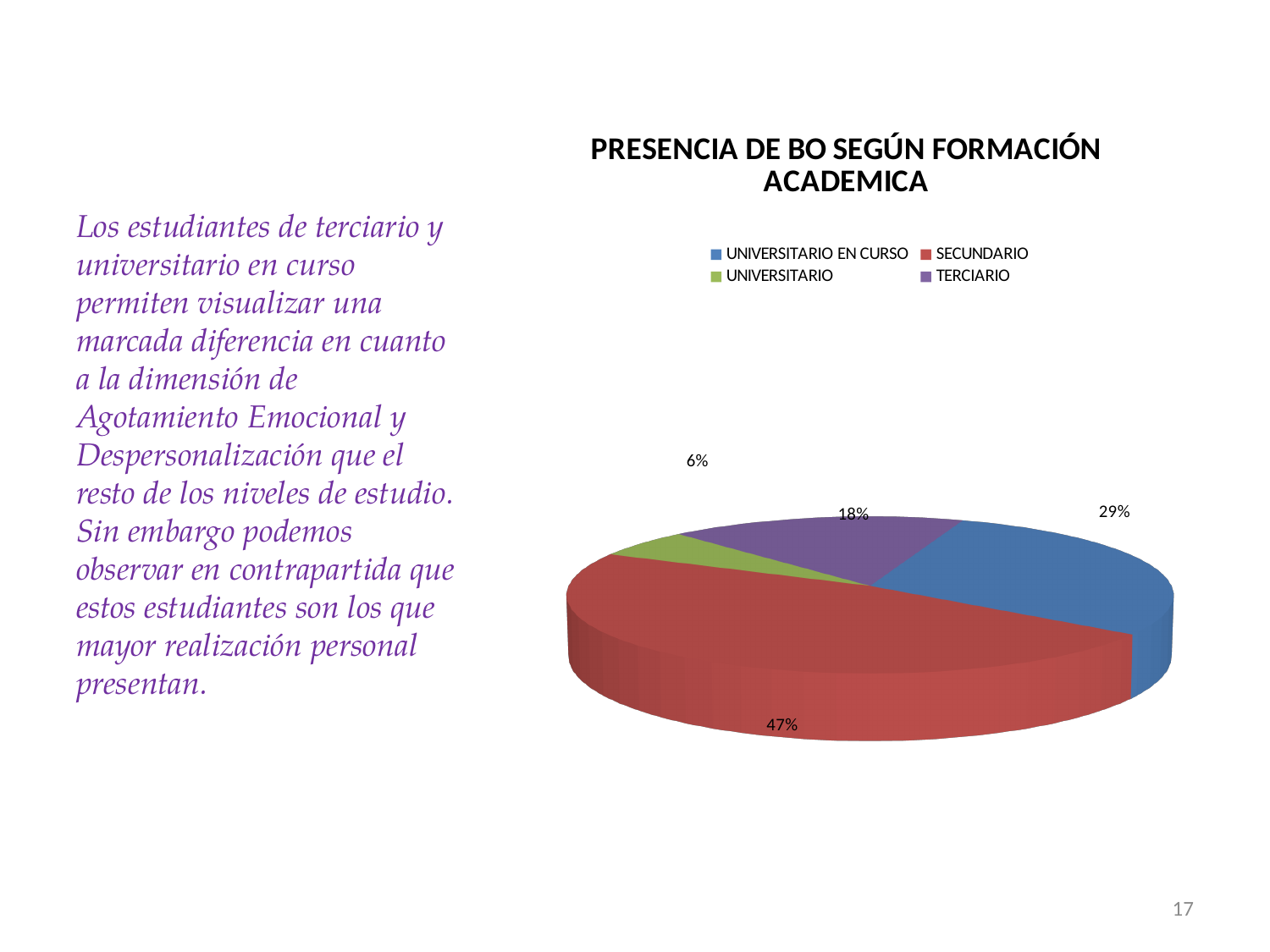

[unsupported chart]

Los estudiantes de terciario y universitario en curso permiten visualizar una marcada diferencia en cuanto a la dimensión de Agotamiento Emocional y Despersonalización que el resto de los niveles de estudio. Sin embargo podemos observar en contrapartida que estos estudiantes son los que mayor realización personal presentan.

17